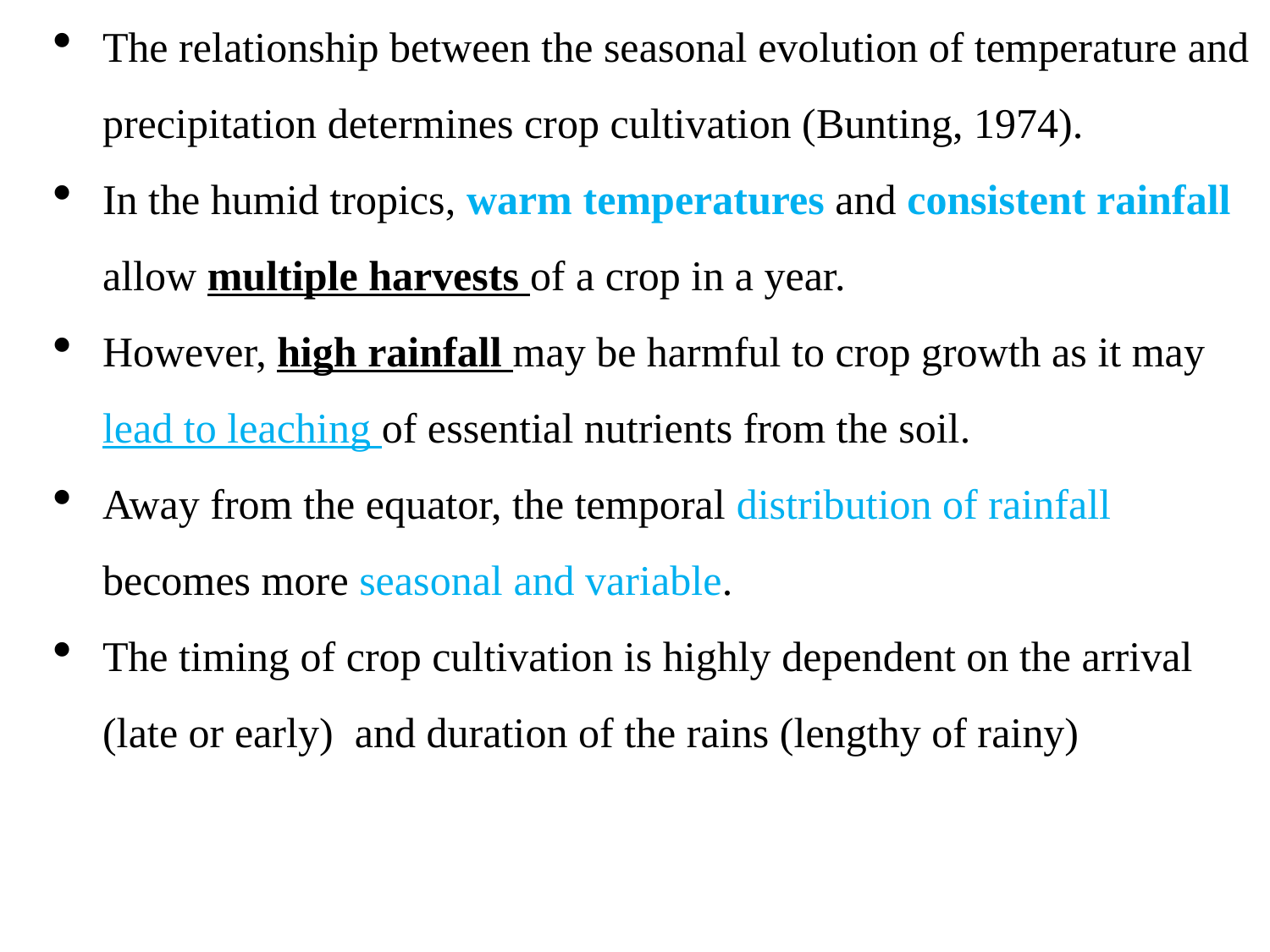

The relationship between the seasonal evolution of temperature and precipitation determines crop cultivation (Bunting, 1974).
In the humid tropics, warm temperatures and consistent rainfall allow multiple harvests of a crop in a year.
However, high rainfall may be harmful to crop growth as it may lead to leaching of essential nutrients from the soil.
Away from the equator, the temporal distribution of rainfall becomes more seasonal and variable.
The timing of crop cultivation is highly dependent on the arrival (late or early)  and duration of the rains (lengthy of rainy)